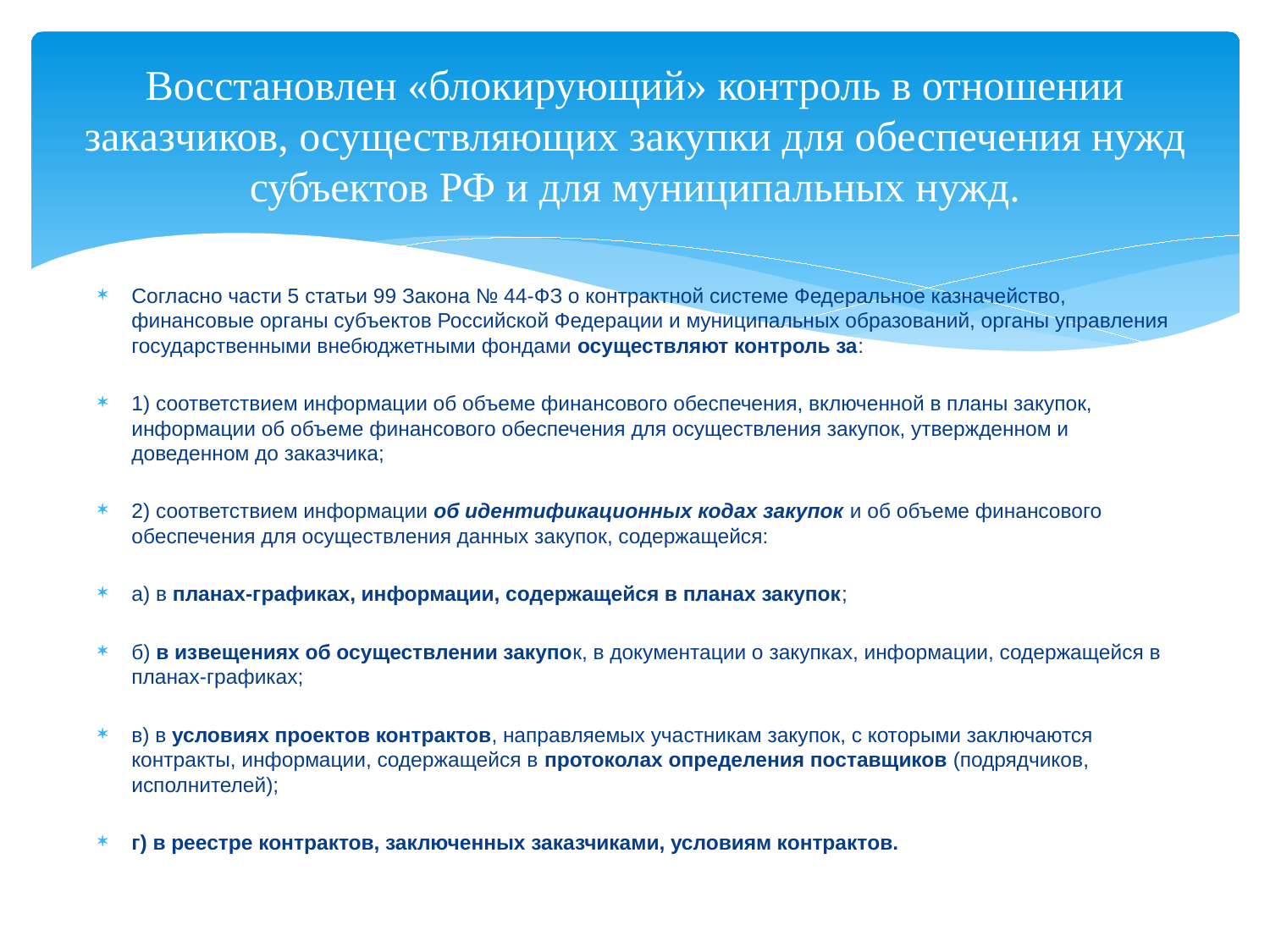

# Восстановлен «блокирующий» контроль в отношении заказчиков, осуществляющих закупки для обеспечения нужд субъектов РФ и для муниципальных нужд.
Согласно части 5 статьи 99 Закона № 44-ФЗ о контрактной системе Федеральное казначейство, финансовые органы субъектов Российской Федерации и муниципальных образований, органы управления государственными внебюджетными фондами осуществляют контроль за:

1) соответствием информации об объеме финансового обеспечения, включенной в планы закупок, информации об объеме финансового обеспечения для осуществления закупок, утвержденном и доведенном до заказчика;

2) соответствием информации об идентификационных кодах закупок и об объеме финансового обеспечения для осуществления данных закупок, содержащейся:

а) в планах-графиках, информации, содержащейся в планах закупок;

б) в извещениях об осуществлении закупок, в документации о закупках, информации, содержащейся в планах-графиках;

в) в условиях проектов контрактов, направляемых участникам закупок, с которыми заключаются контракты, информации, содержащейся в протоколах определения поставщиков (подрядчиков, исполнителей);

г) в реестре контрактов, заключенных заказчиками, условиям контрактов.